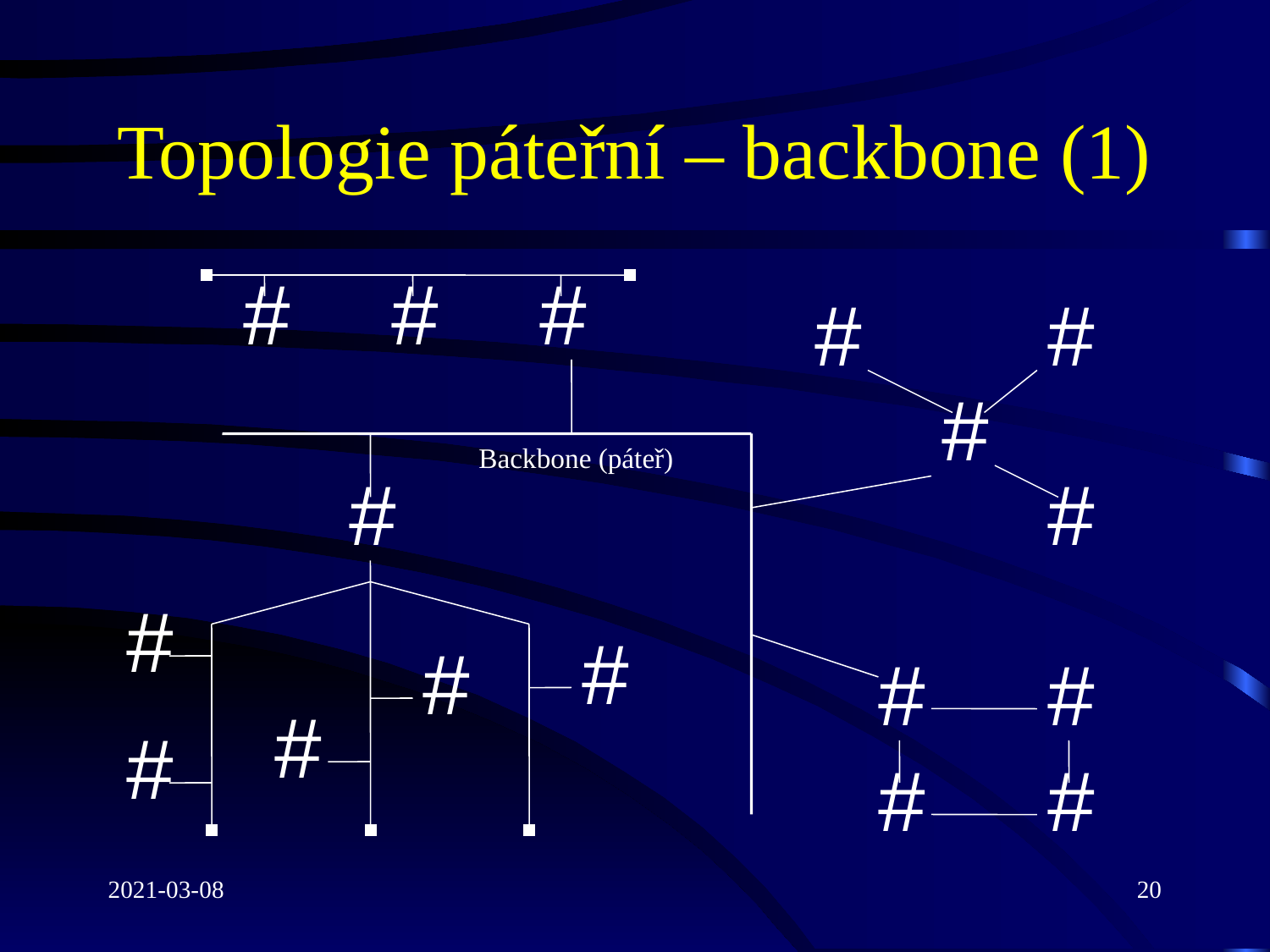

# Topologie páteřní – backbone (1)
#
#
#

#
#

#

Backbone (páteř)

#
#

#

#

#

#
#

#

#

#

#

2021-03-08
20